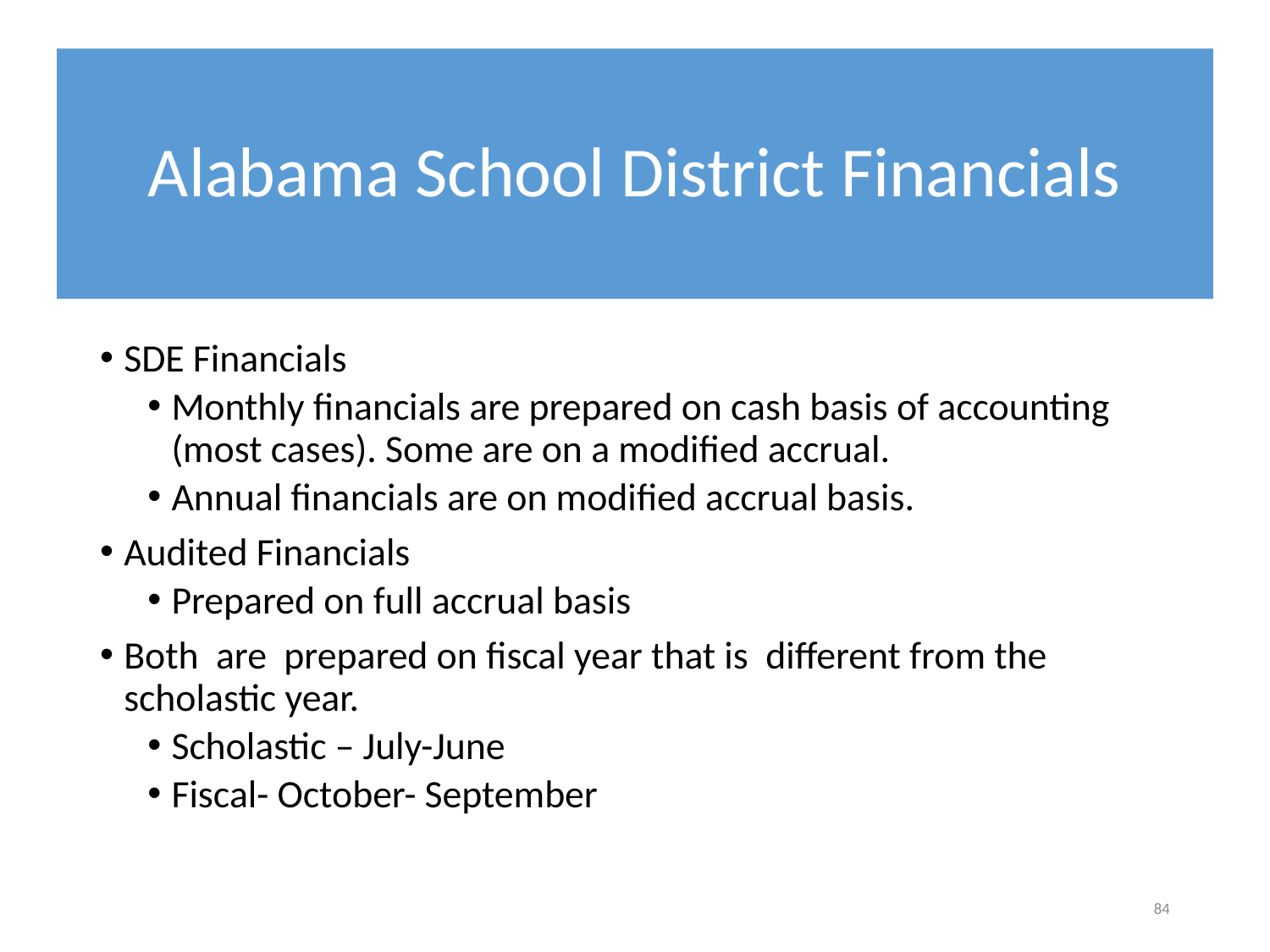

# Alabama School District Financials
SDE Financials
Monthly financials are prepared on cash basis of accounting (most cases). Some are on a modified accrual.
Annual financials are on modified accrual basis.
Audited Financials
Prepared on full accrual basis
Both  are  prepared on fiscal year that is  different from the scholastic year.
Scholastic – July-June
Fiscal- October- September

84